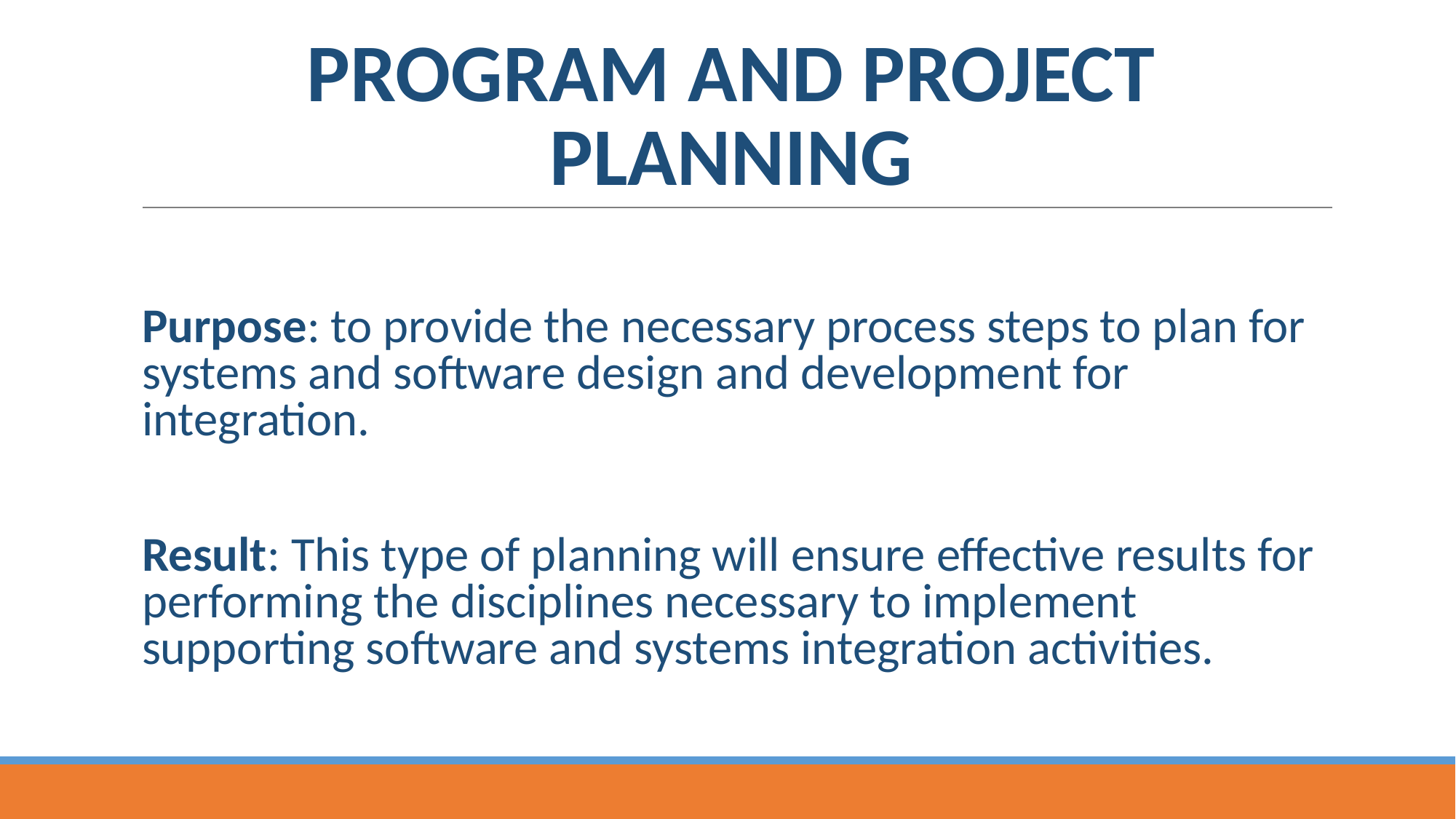

# PROGRAM AND PROJECT PLANNING

Purpose: to provide the necessary process steps to plan for systems and software design and development for integration.

Result: This type of planning will ensure effective results for performing the disciplines necessary to implement supporting software and systems integration activities.